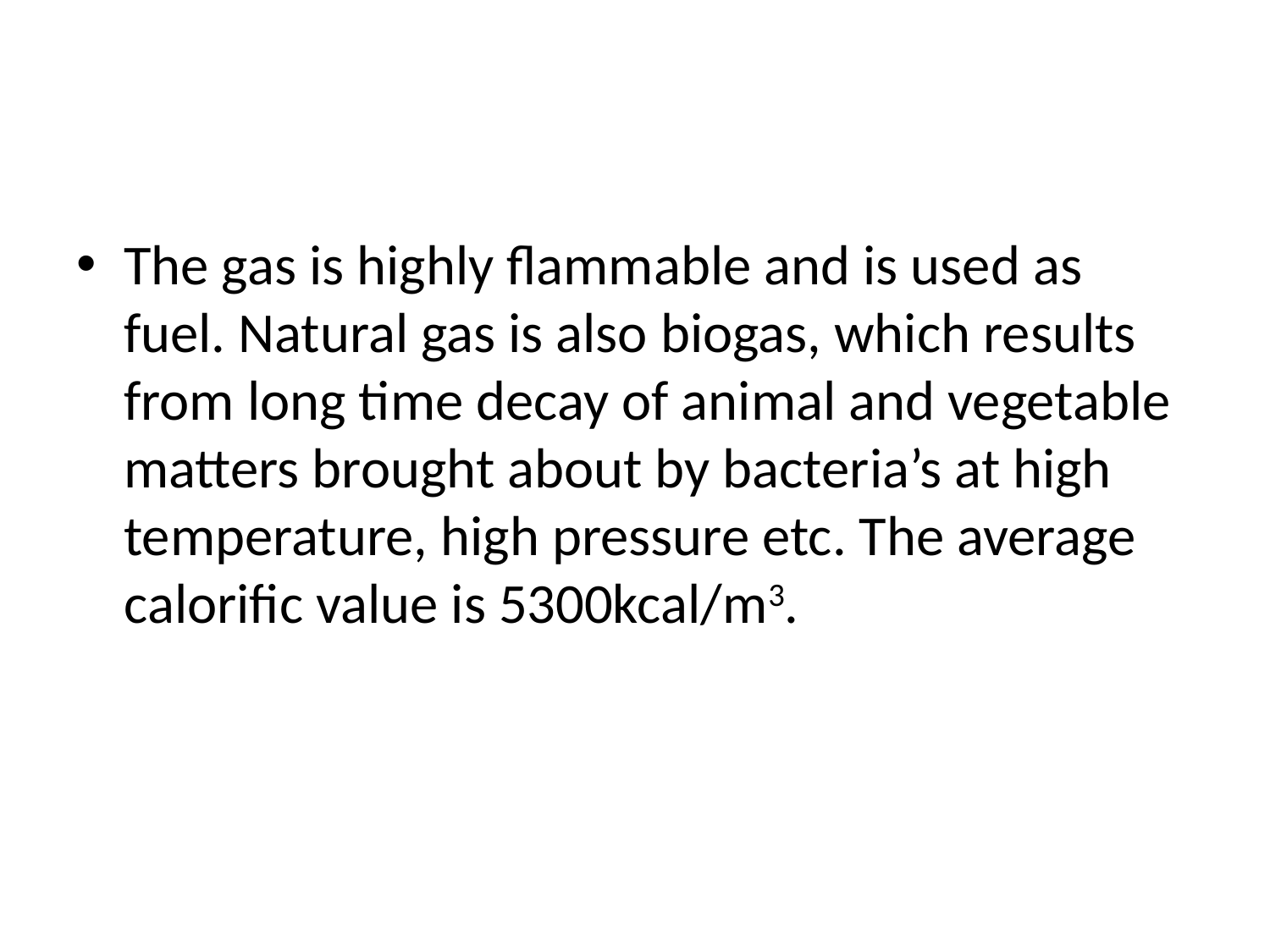

#
The gas is highly flammable and is used as fuel. Natural gas is also biogas, which results from long time decay of animal and vegetable matters brought about by bacteria’s at high temperature, high pressure etc. The average calorific value is 5300kcal/m3.